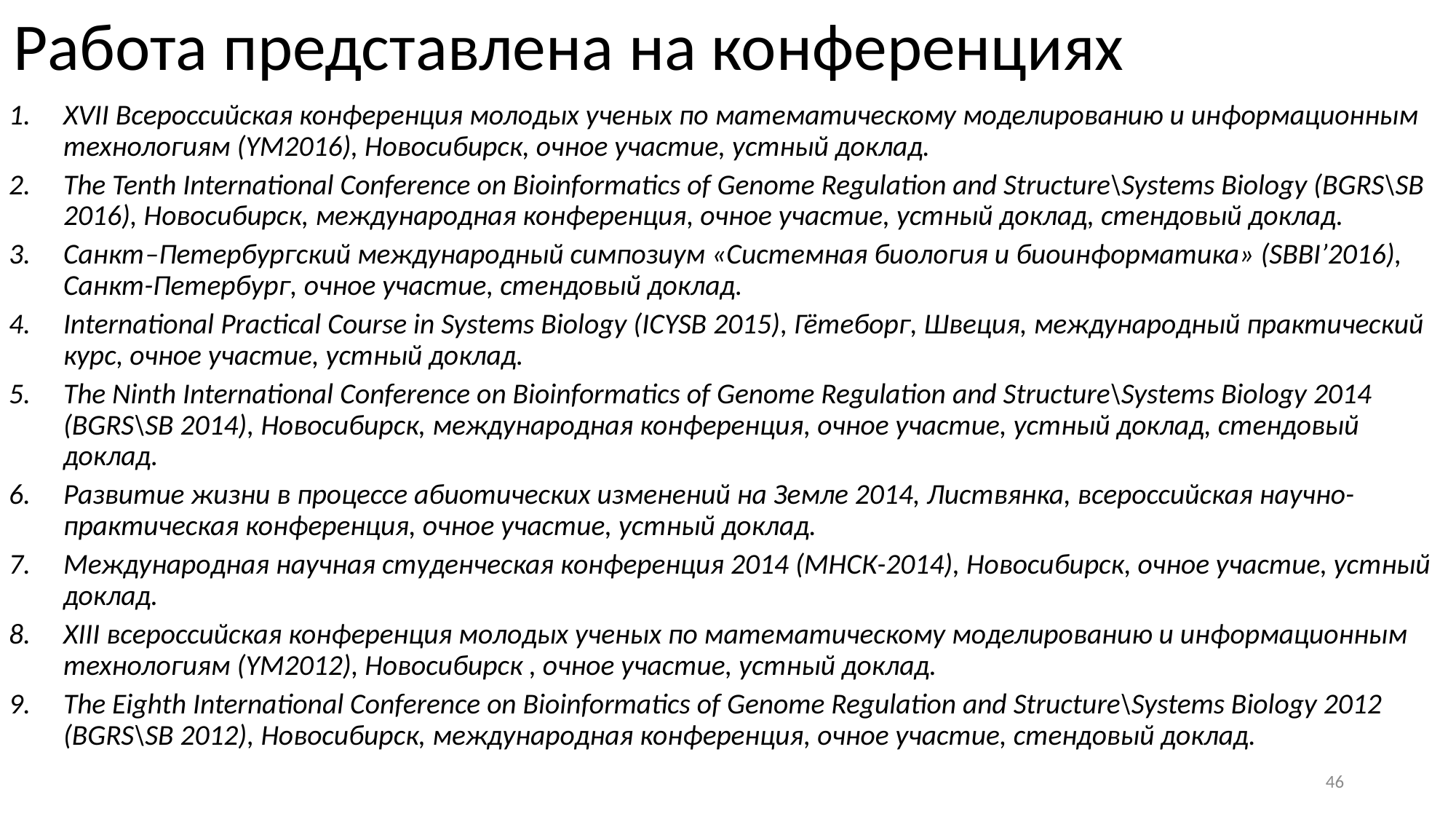

# Работа представлена на конференциях
XVII Всероссийская конференция молодых ученых по математическому моделированию и информационным технологиям (YM2016), Новосибирск, очное участие, устный доклад.
The Tenth International Conference on Bioinformatics of Genome Regulation and Structure\Systems Biology (BGRS\SB 2016), Новосибирск, международная конференция, очное участие, устный доклад, стендовый доклад.
Санкт‒Петербургский международный симпозиум «Системная биология и биоинформатика» (SBBI’2016), Санкт-Петербург, очное участие, стендовый доклад.
International Practical Course in Systems Biology (ICYSB 2015), Гётеборг, Швеция, международный практический курс, очное участие, устный доклад.
The Ninth International Conference on Bioinformatics of Genome Regulation and Structure\Systems Biology 2014 (BGRS\SB 2014), Новосибирск, международная конференция, очное участие, устный доклад, стендовый доклад.
Развитие жизни в процессе абиотических изменений на Земле 2014, Листвянка, всероссийская научно-практическая конференция, очное участие, устный доклад.
Международная научная студенческая конференция 2014 (МНСК-2014), Новосибирск, очное участие, устный доклад.
XIII всероссийская конференция молодых ученых по математическому моделированию и информационным технологиям (YM2012), Новосибирск , очное участие, устный доклад.
The Eighth International Conference on Bioinformatics of Genome Regulation and Structure\Systems Biology 2012 (BGRS\SB 2012), Новосибирск, международная конференция, очное участие, стендовый доклад.
46